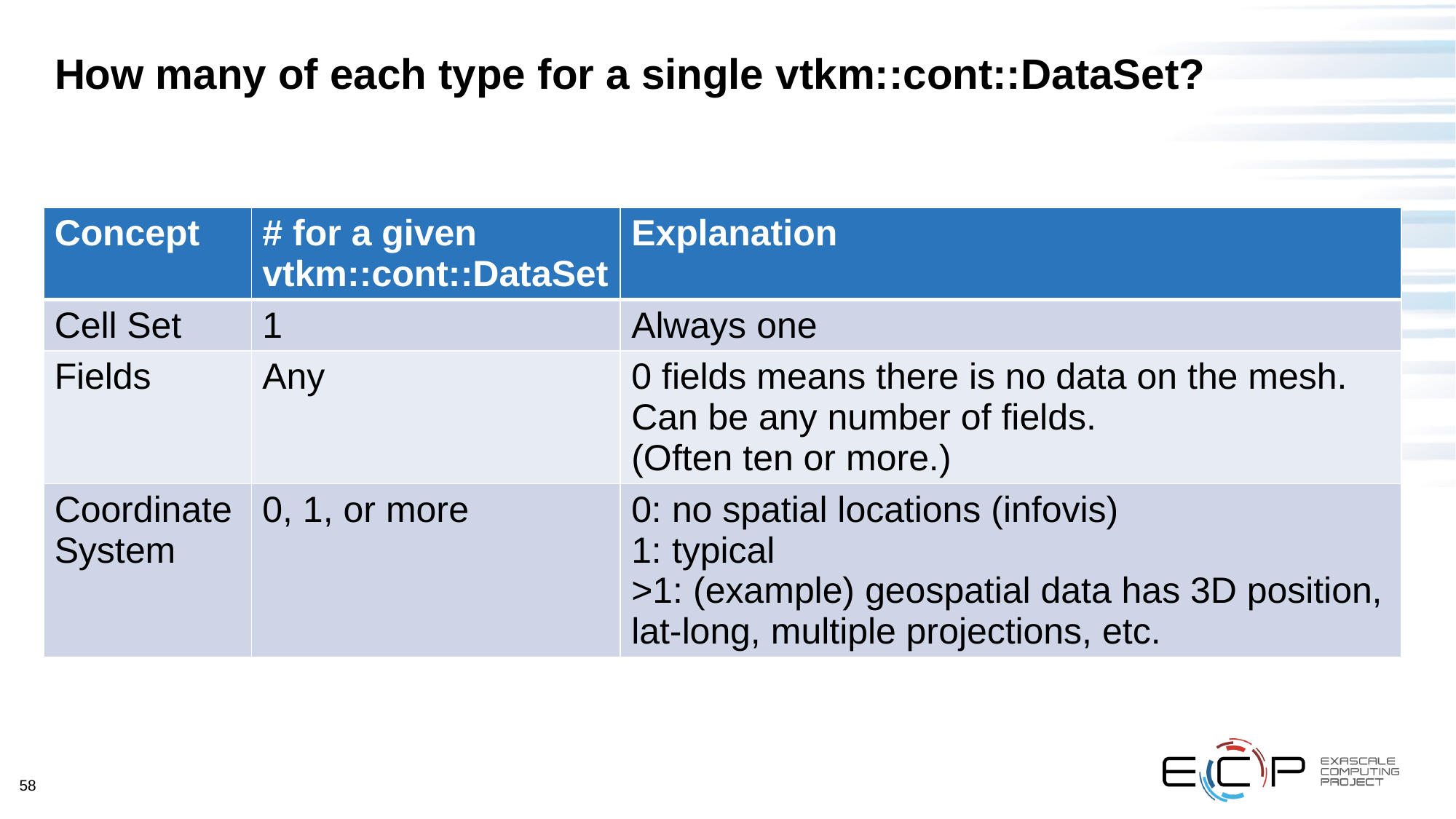

# How many of each type for a single vtkm::cont::DataSet?
| Concept | # for a given vtkm::cont::DataSet | Explanation |
| --- | --- | --- |
| Cell Set | 1 | Always one |
| Fields | Any | 0 fields means there is no data on the mesh. Can be any number of fields. (Often ten or more.) |
| Coordinate System | 0, 1, or more | 0: no spatial locations (infovis) 1: typical >1: (example) geospatial data has 3D position, lat-long, multiple projections, etc. |